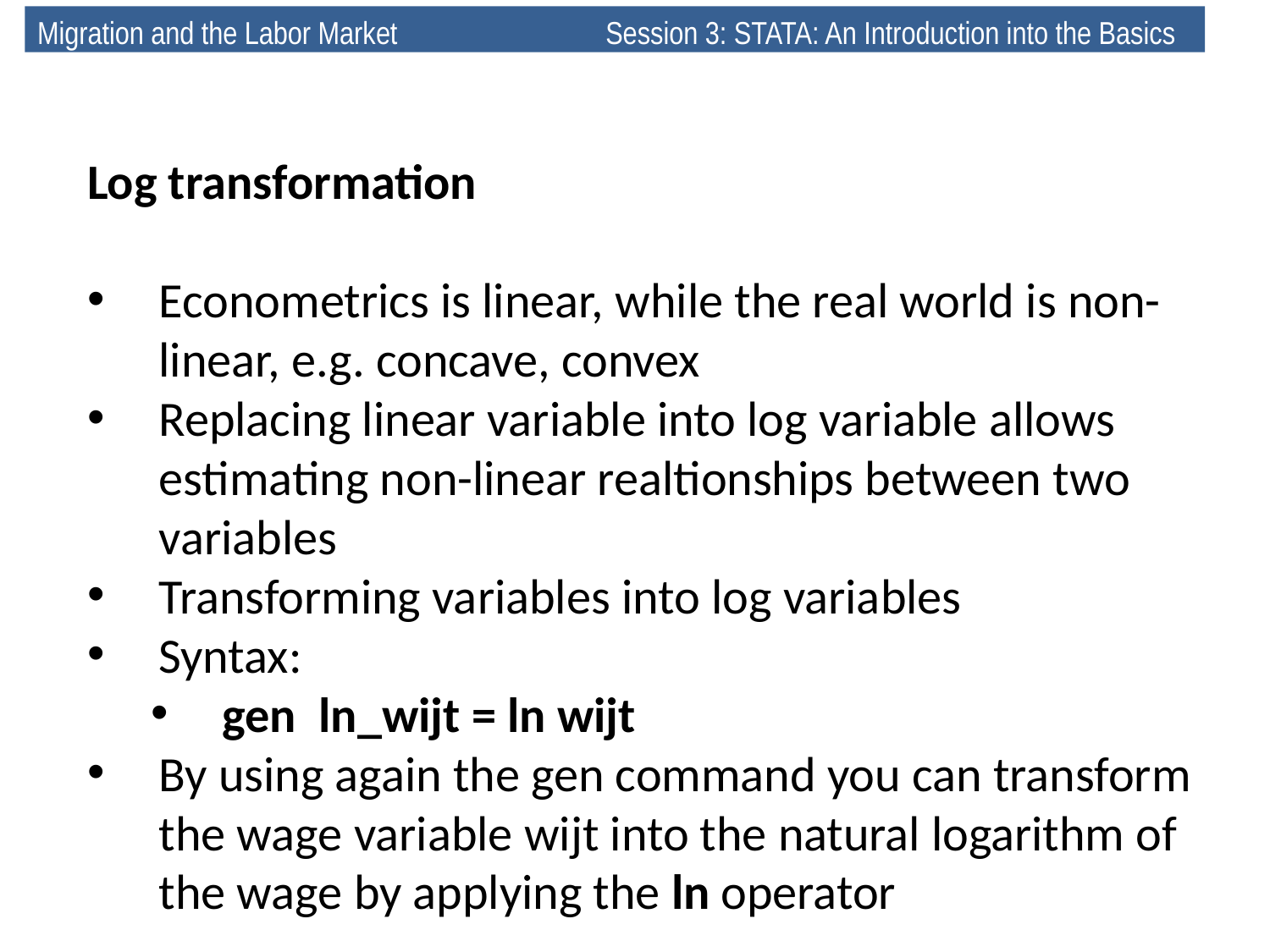

Migration and the Labor Market 	                          Session 3: STATA: An Introduction into the Basics
Log transformation

Econometrics is linear, while the real world is non-linear, e.g. concave, convex
Replacing linear variable into log variable allows estimating non-linear realtionships between two variables
Transforming variables into log variables
Syntax:
gen  ln_wijt = ln wijt
By using again the gen command you can transform the wage variable wijt into the natural logarithm of the wage by applying the ln operator